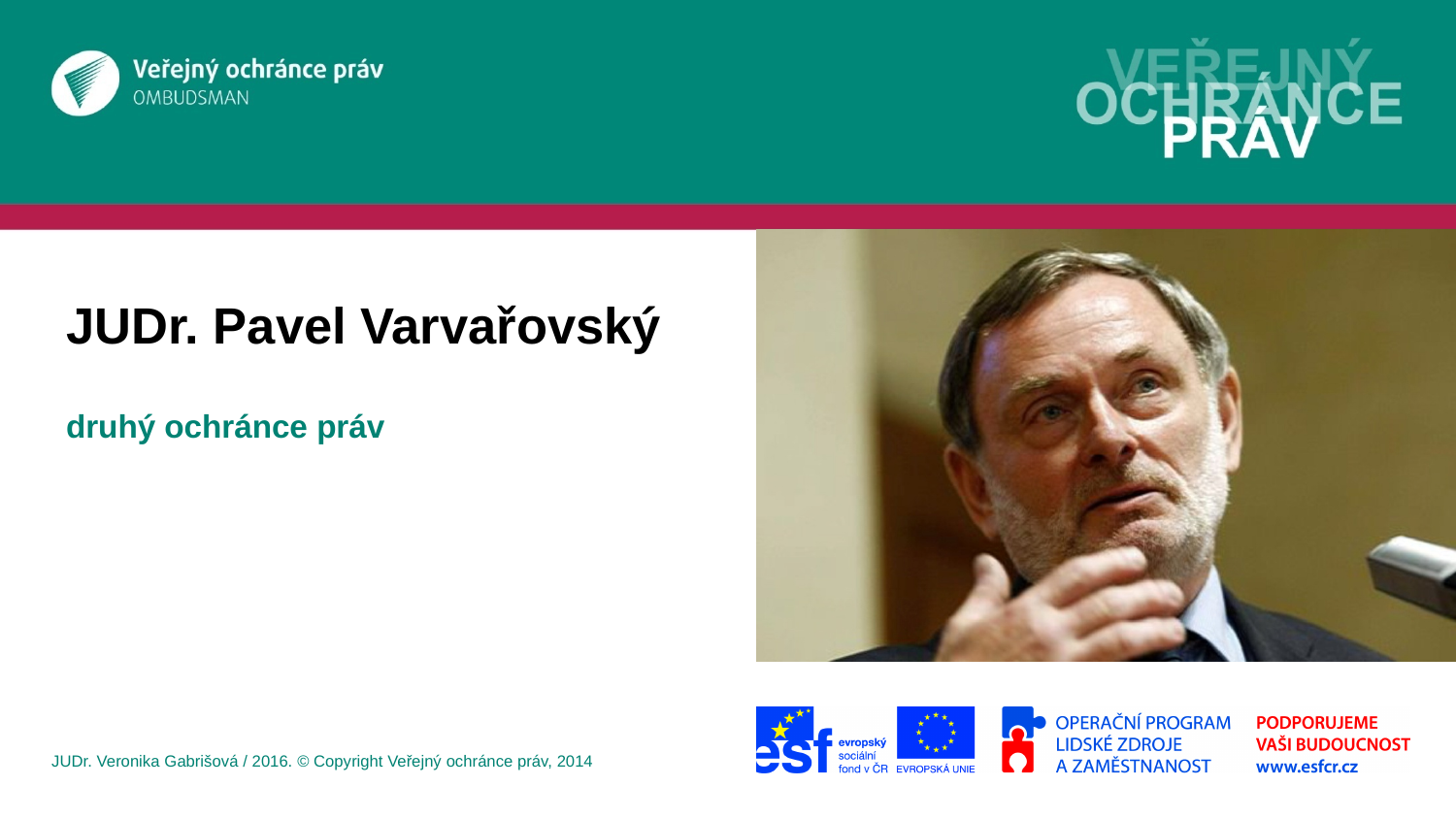

# JUDr. Pavel Varvařovský
druhý ochránce práv
JUDr. Veronika Gabrišová / 2016. © Copyright Veřejný ochránce práv, 2014